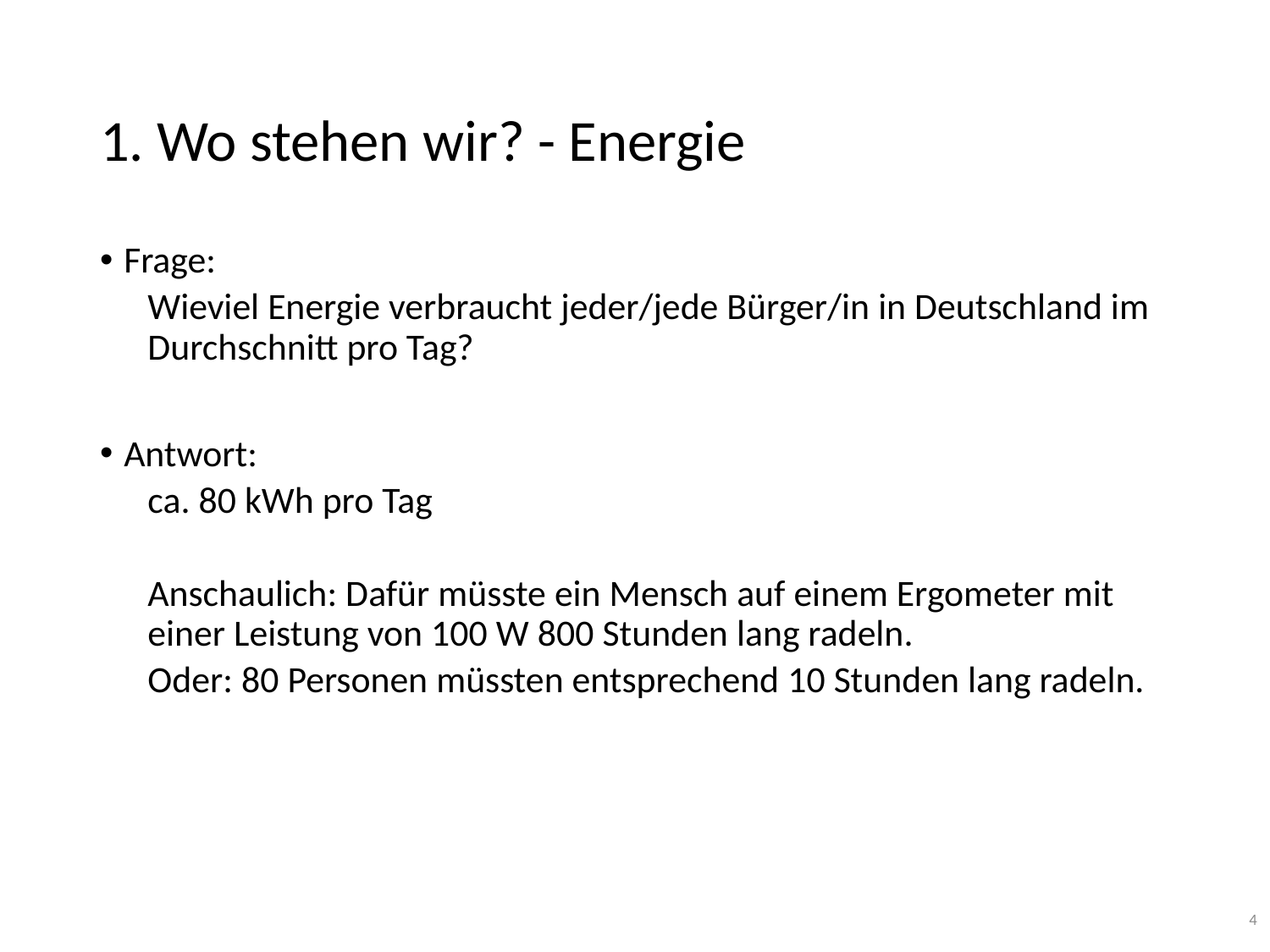

# 1. Wo stehen wir? - Energie
Frage:
Wieviel Energie verbraucht jeder/jede Bürger/in in Deutschland im Durchschnitt pro Tag?

Antwort:
ca. 80 kWh pro Tag

Anschaulich: Dafür müsste ein Mensch auf einem Ergometer mit einer Leistung von 100 W 800 Stunden lang radeln.
Oder: 80 Personen müssten entsprechend 10 Stunden lang radeln.
4